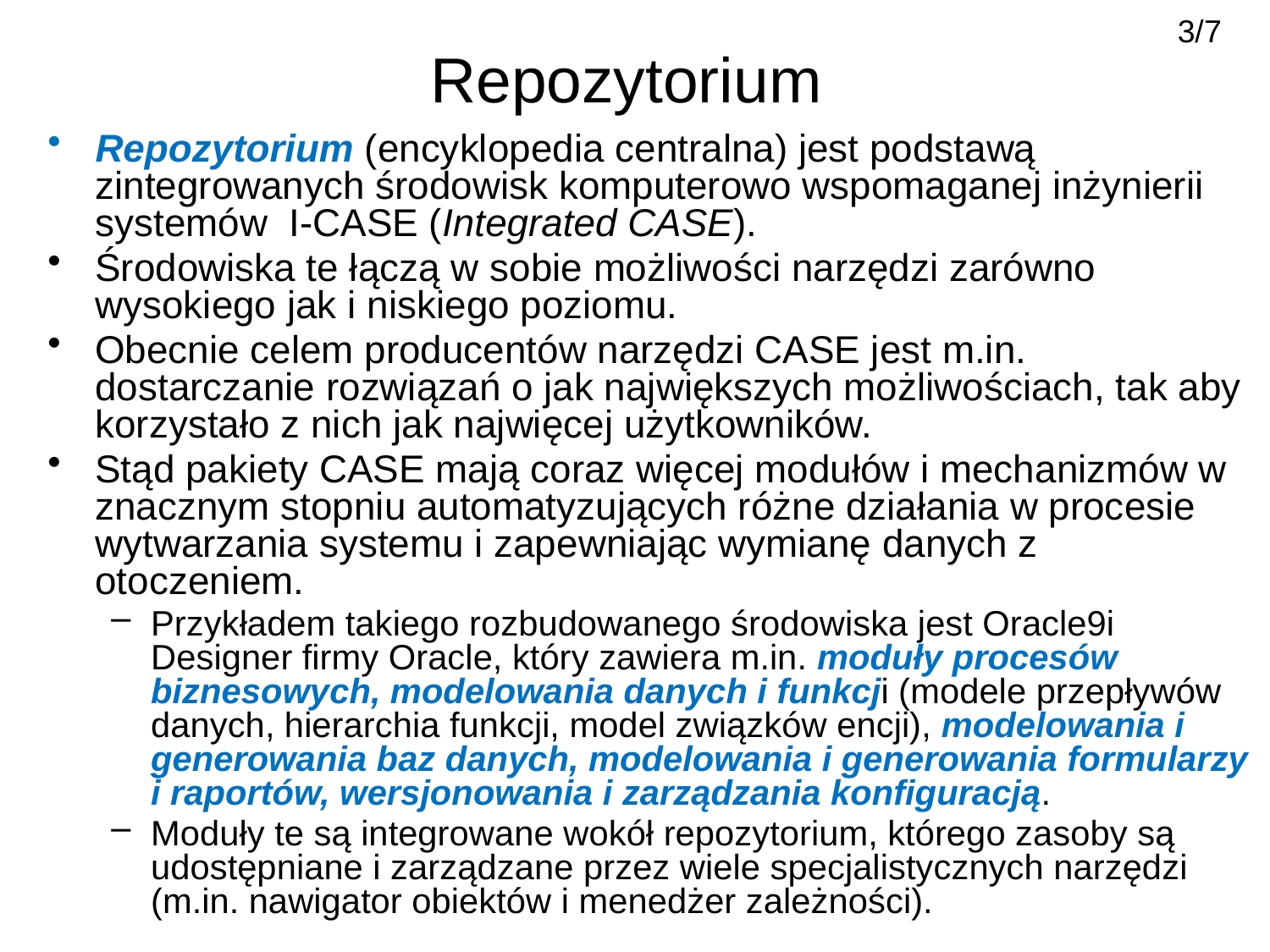

3/7
# Repozytorium
Repozytorium (encyklopedia centralna) jest podstawą zintegrowanych środowisk komputerowo wspomaganej inżynierii systemów  I-CASE (Integrated CASE).
Środowiska te łączą w sobie możliwości narzędzi zarówno wysokiego jak i niskiego poziomu.
Obecnie celem producentów narzędzi CASE jest m.in. dostarczanie rozwiązań o jak największych możliwościach, tak aby korzystało z nich jak najwięcej użytkowników.
Stąd pakiety CASE mają coraz więcej modułów i mechanizmów w znacznym stopniu automatyzujących różne działania w procesie wytwarzania systemu i zapewniając wymianę danych z otoczeniem.
Przykładem takiego rozbudowanego środowiska jest Oracle9i Designer firmy Oracle, który zawiera m.in. moduły procesów biznesowych, modelowania danych i funkcji (modele przepływów danych, hierarchia funkcji, model związków encji), modelowania i generowania baz danych, modelowania i generowania formularzy i raportów, wersjonowania i zarządzania konfiguracją.
Moduły te są integrowane wokół repozytorium, którego zasoby są udostępniane i zarządzane przez wiele specjalistycznych narzędzi (m.in. nawigator obiektów i menedżer zależności).